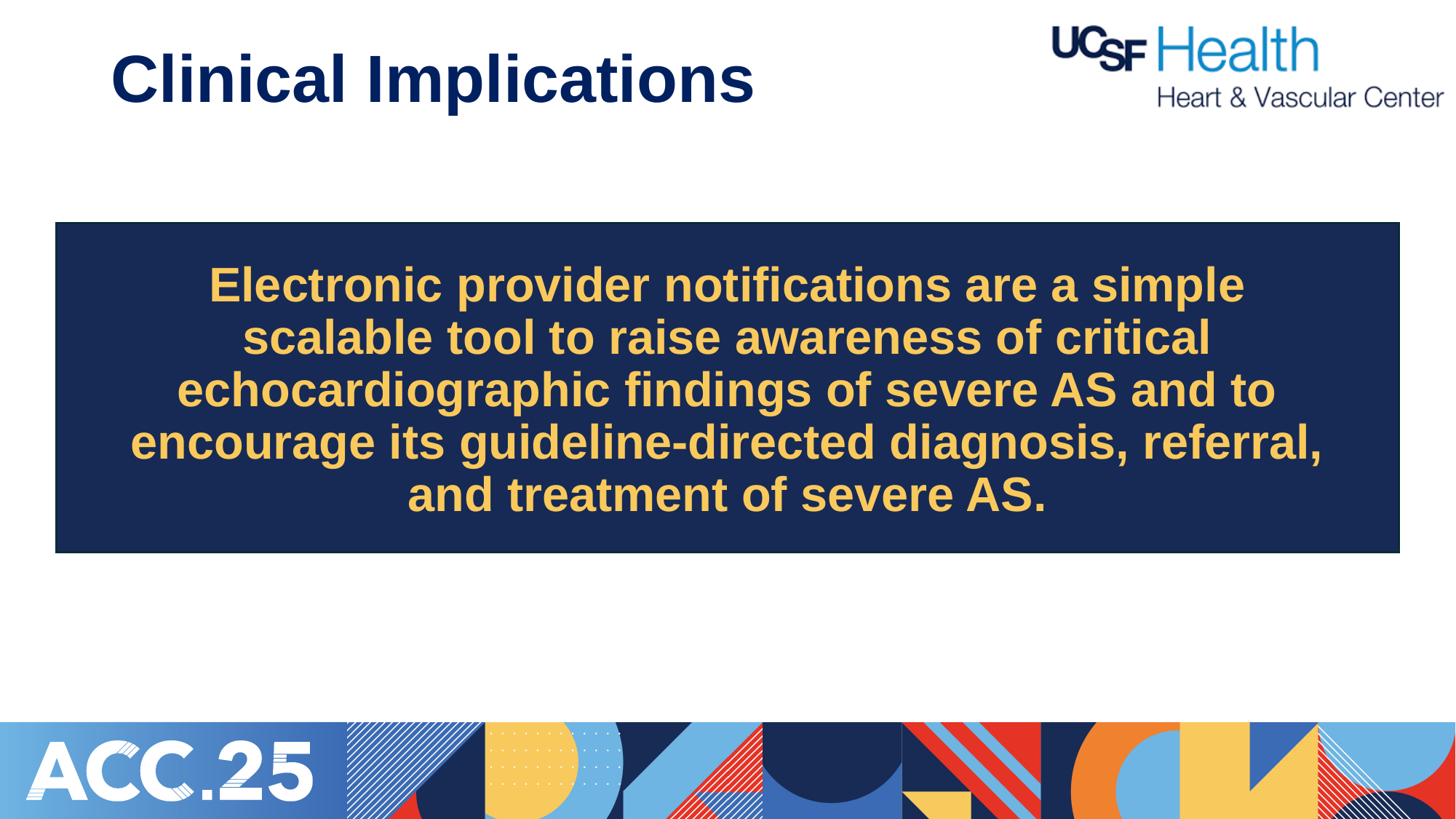

# Clinical Implications

Electronic provider notifications are a simple scalable tool to raise awareness of critical echocardiographic findings of severe AS and to encourage its guideline-directed diagnosis, referral, and treatment of severe AS.